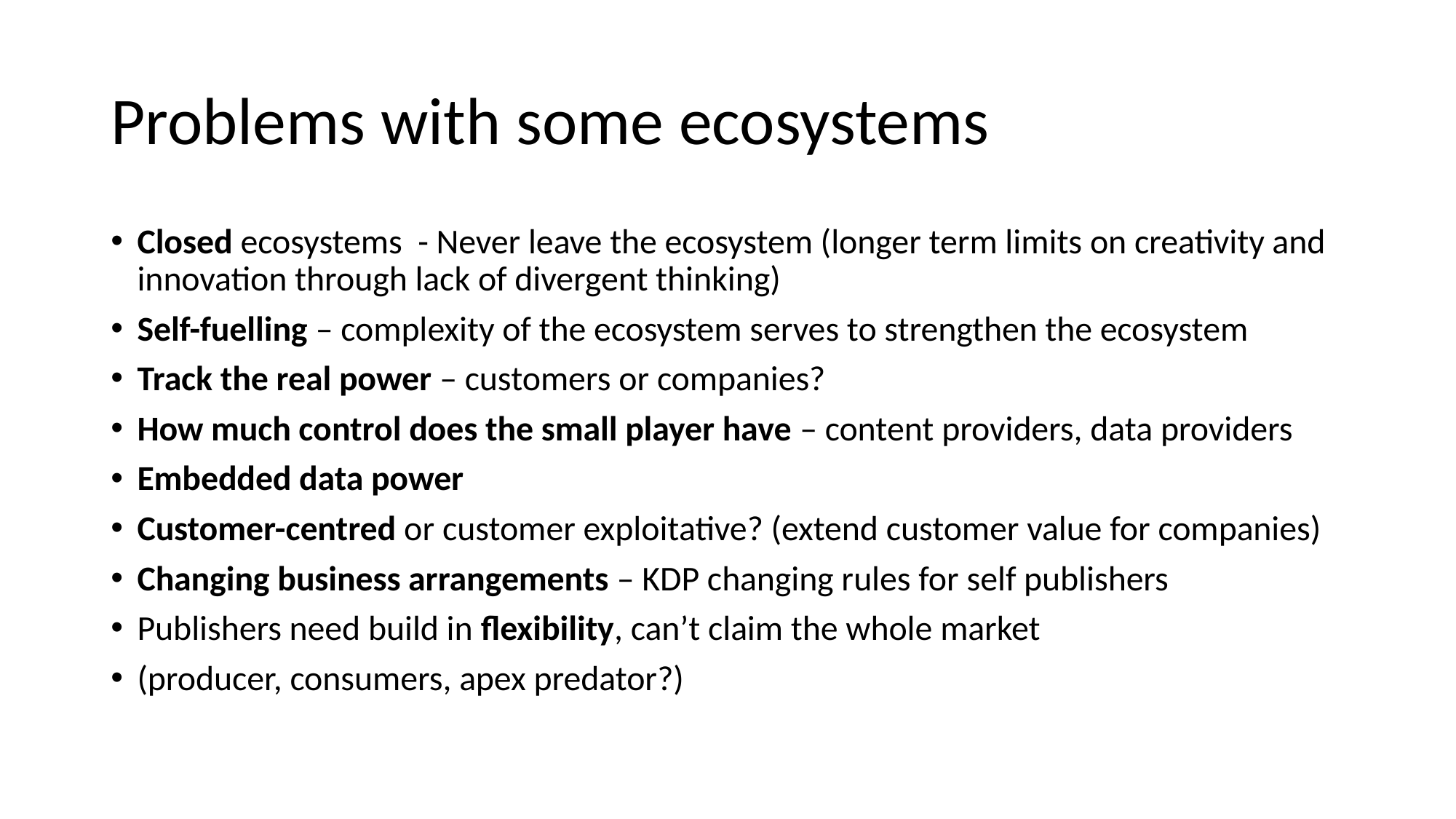

# Problems with some ecosystems
Closed ecosystems  - Never leave the ecosystem (longer term limits on creativity and innovation through lack of divergent thinking)
Self-fuelling – complexity of the ecosystem serves to strengthen the ecosystem
Track the real power – customers or companies?
How much control does the small player have – content providers, data providers
Embedded data power
Customer-centred or customer exploitative? (extend customer value for companies)
Changing business arrangements – KDP changing rules for self publishers
Publishers need build in flexibility, can’t claim the whole market
(producer, consumers, apex predator?)